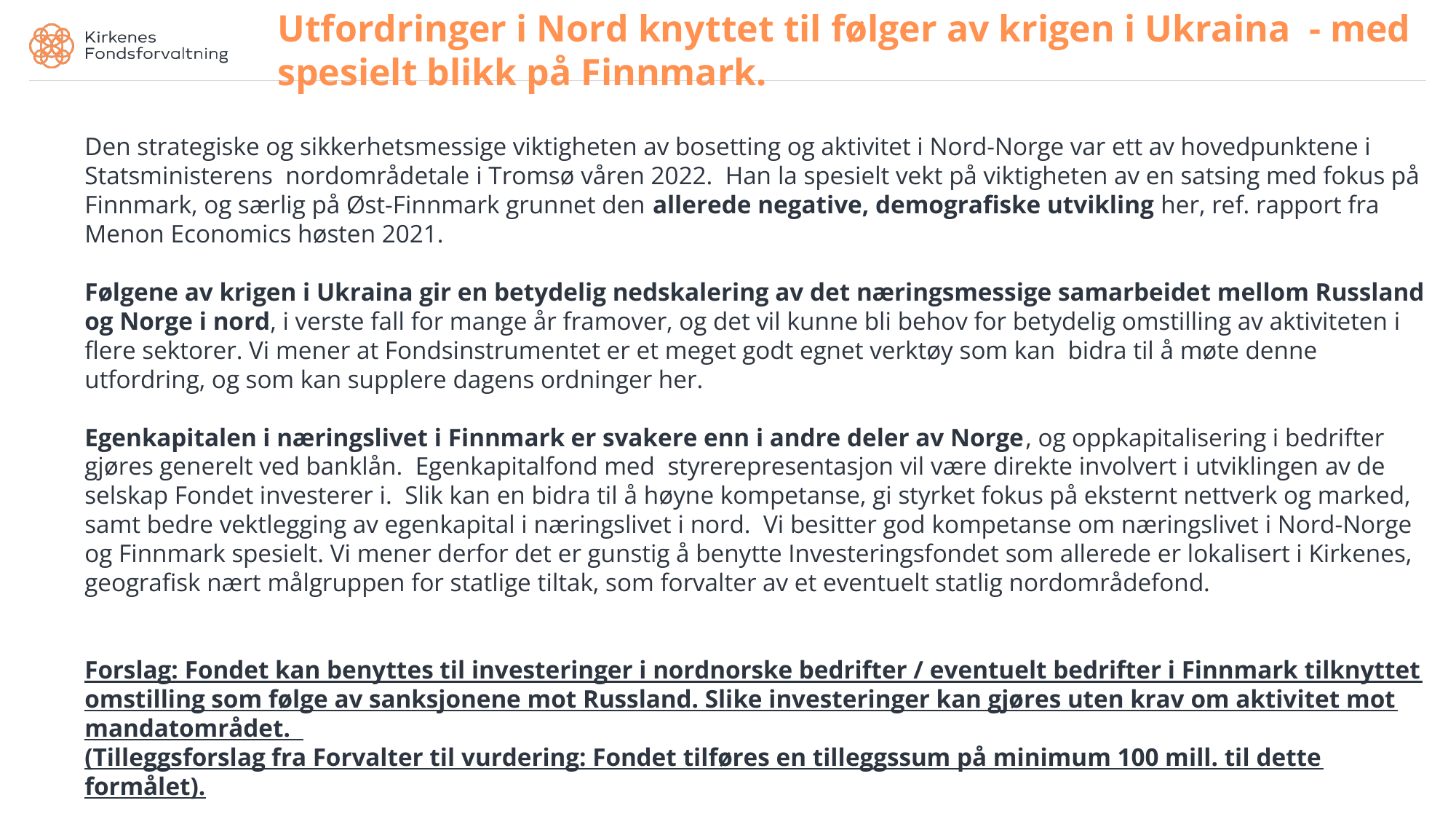

Utfordringer i Nord knyttet til følger av krigen i Ukraina  - med spesielt blikk på Finnmark.

Den strategiske og sikkerhetsmessige viktigheten av bosetting og aktivitet i Nord-Norge var ett av hovedpunktene i Statsministerens  nordområdetale i Tromsø våren 2022.  Han la spesielt vekt på viktigheten av en satsing med fokus på Finnmark, og særlig på Øst-Finnmark grunnet den allerede negative, demografiske utvikling her, ref. rapport fra Menon Economics høsten 2021.

Følgene av krigen i Ukraina gir en betydelig nedskalering av det næringsmessige samarbeidet mellom Russland og Norge i nord, i verste fall for mange år framover, og det vil kunne bli behov for betydelig omstilling av aktiviteten i flere sektorer. Vi mener at Fondsinstrumentet er et meget godt egnet verktøy som kan  bidra til å møte denne utfordring, og som kan supplere dagens ordninger her.

Egenkapitalen i næringslivet i Finnmark er svakere enn i andre deler av Norge, og oppkapitalisering i bedrifter gjøres generelt ved banklån.  Egenkapitalfond med  styrerepresentasjon vil være direkte involvert i utviklingen av de selskap Fondet investerer i.  Slik kan en bidra til å høyne kompetanse, gi styrket fokus på eksternt nettverk og marked, samt bedre vektlegging av egenkapital i næringslivet i nord.  Vi besitter god kompetanse om næringslivet i Nord-Norge og Finnmark spesielt. Vi mener derfor det er gunstig å benytte Investeringsfondet som allerede er lokalisert i Kirkenes, geografisk nært målgruppen for statlige tiltak, som forvalter av et eventuelt statlig nordområdefond.

Forslag: Fondet kan benyttes til investeringer i nordnorske bedrifter / eventuelt bedrifter i Finnmark tilknyttet omstilling som følge av sanksjonene mot Russland. Slike investeringer kan gjøres uten krav om aktivitet mot mandatområdet.
(Tilleggsforslag fra Forvalter til vurdering: Fondet tilføres en tilleggssum på minimum 100 mill. til dette formålet).